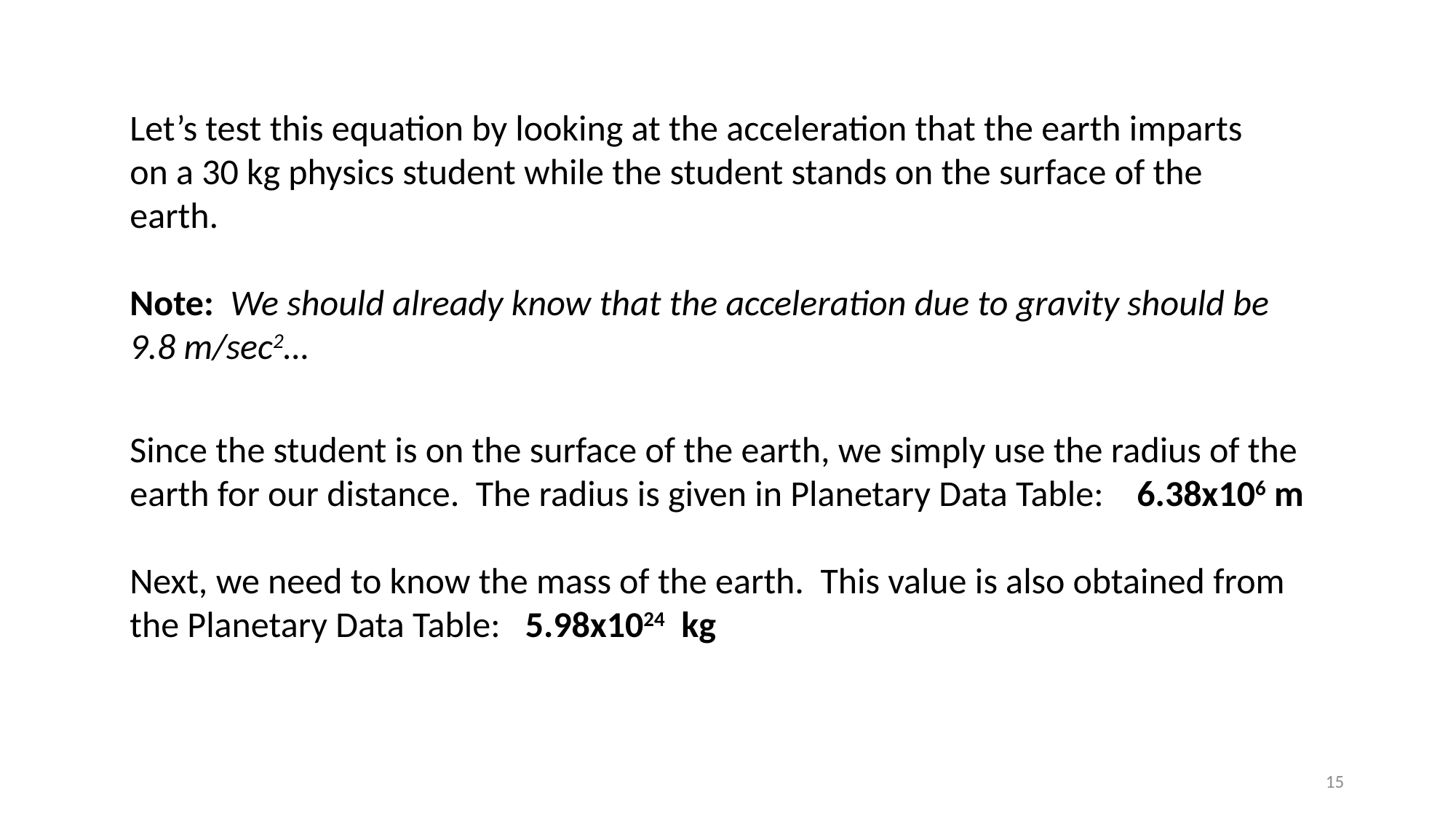

Let’s test this equation by looking at the acceleration that the earth imparts on a 30 kg physics student while the student stands on the surface of the earth.

Note:  We should already know that the acceleration due to gravity should be 9.8 m/sec2…
Since the student is on the surface of the earth, we simply use the radius of the earth for our distance.  The radius is given in Planetary Data Table:    6.38x106 m
Next, we need to know the mass of the earth.  This value is also obtained from the Planetary Data Table:   5.98x1024  kg
15